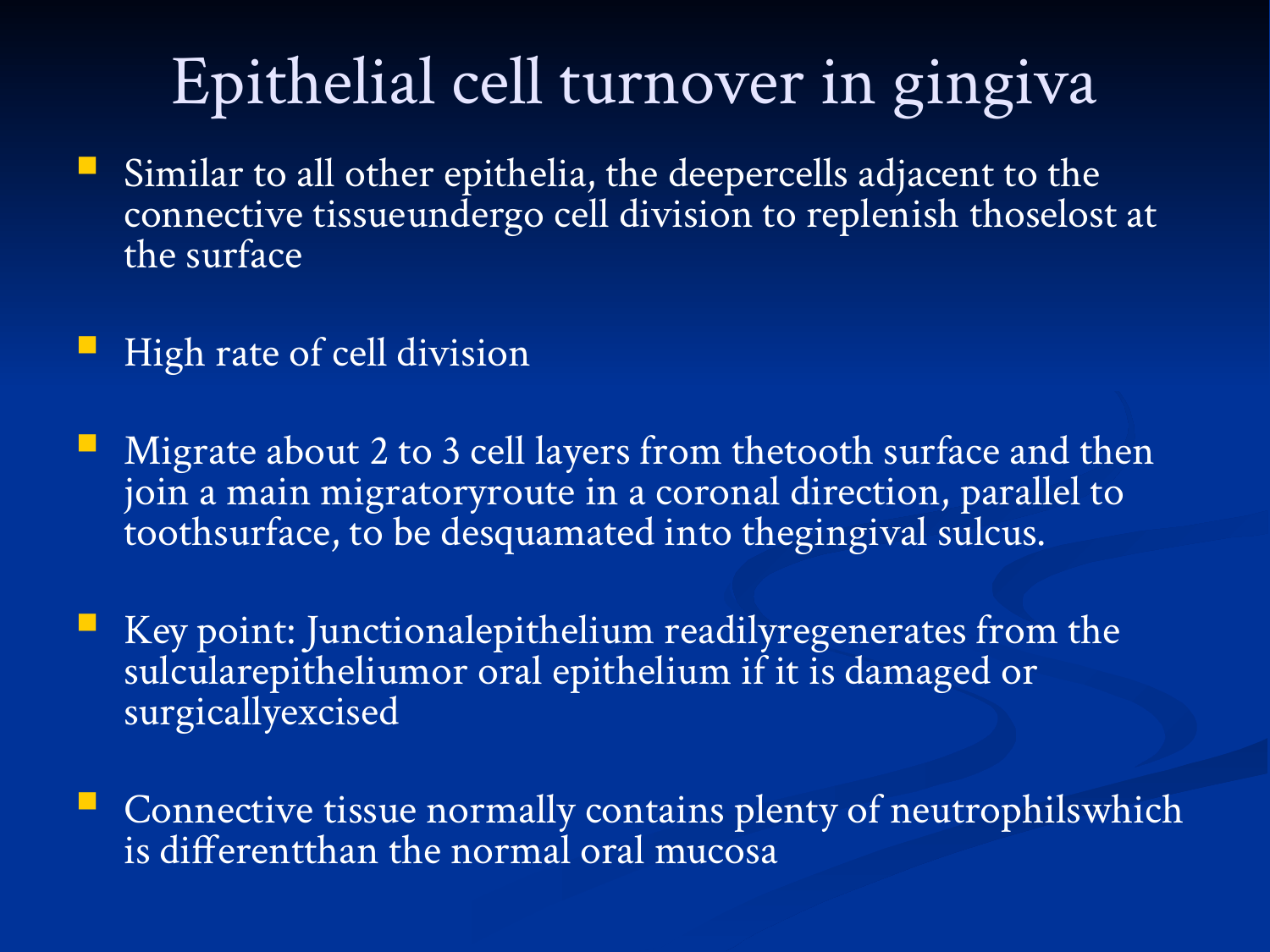

# Epithelial cell turnover in gingiva
Similar to all other epithelia, the deepercells adjacent to the connective tissueundergo cell division to replenish thoselost at the surface

High rate of cell division

Migrate about 2 to 3 cell layers from thetooth surface and then join a main migratoryroute in a coronal direction, parallel to toothsurface, to be desquamated into thegingival sulcus.

Key point: Junctionalepithelium readilyregenerates from the sulcularepitheliumor oral epithelium if it is damaged or surgicallyexcised

Connective tissue normally contains plenty of neutrophilswhich is differentthan the normal oral mucosa